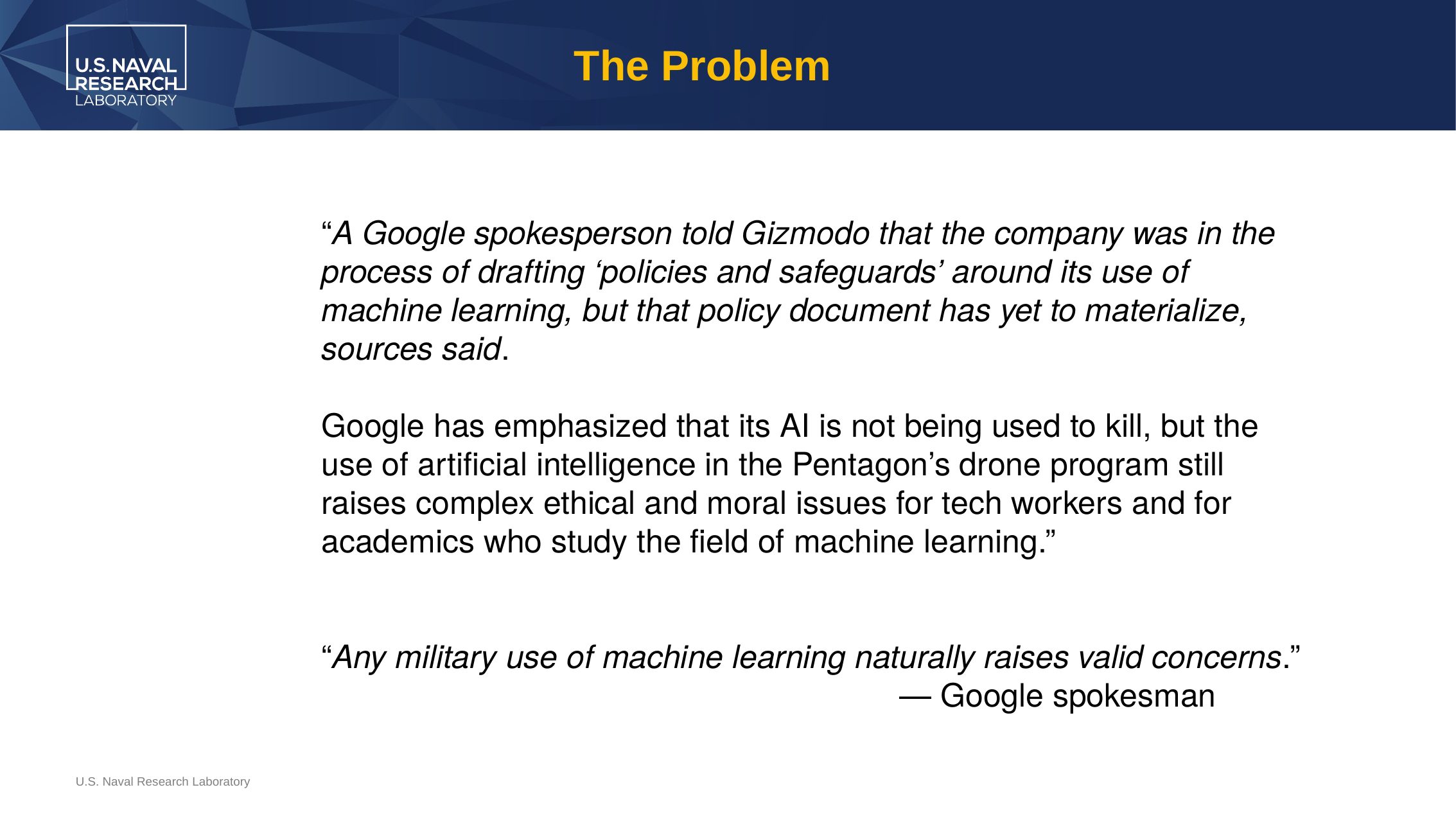

# The Problem
“A Google spokesperson told Gizmodo that the company was in the process of drafting ‘policies and safeguards’ around its use of machine learning, but that policy document has yet to materialize, sources said.

Google has emphasized that its AI is not being used to kill, but the use of artificial intelligence in the Pentagon’s drone program still raises complex ethical and moral issues for tech workers and for academics who study the field of machine learning.”

“Any military use of machine learning naturally raises valid concerns.”
						— Google spokesman
U.S. Naval Research Laboratory